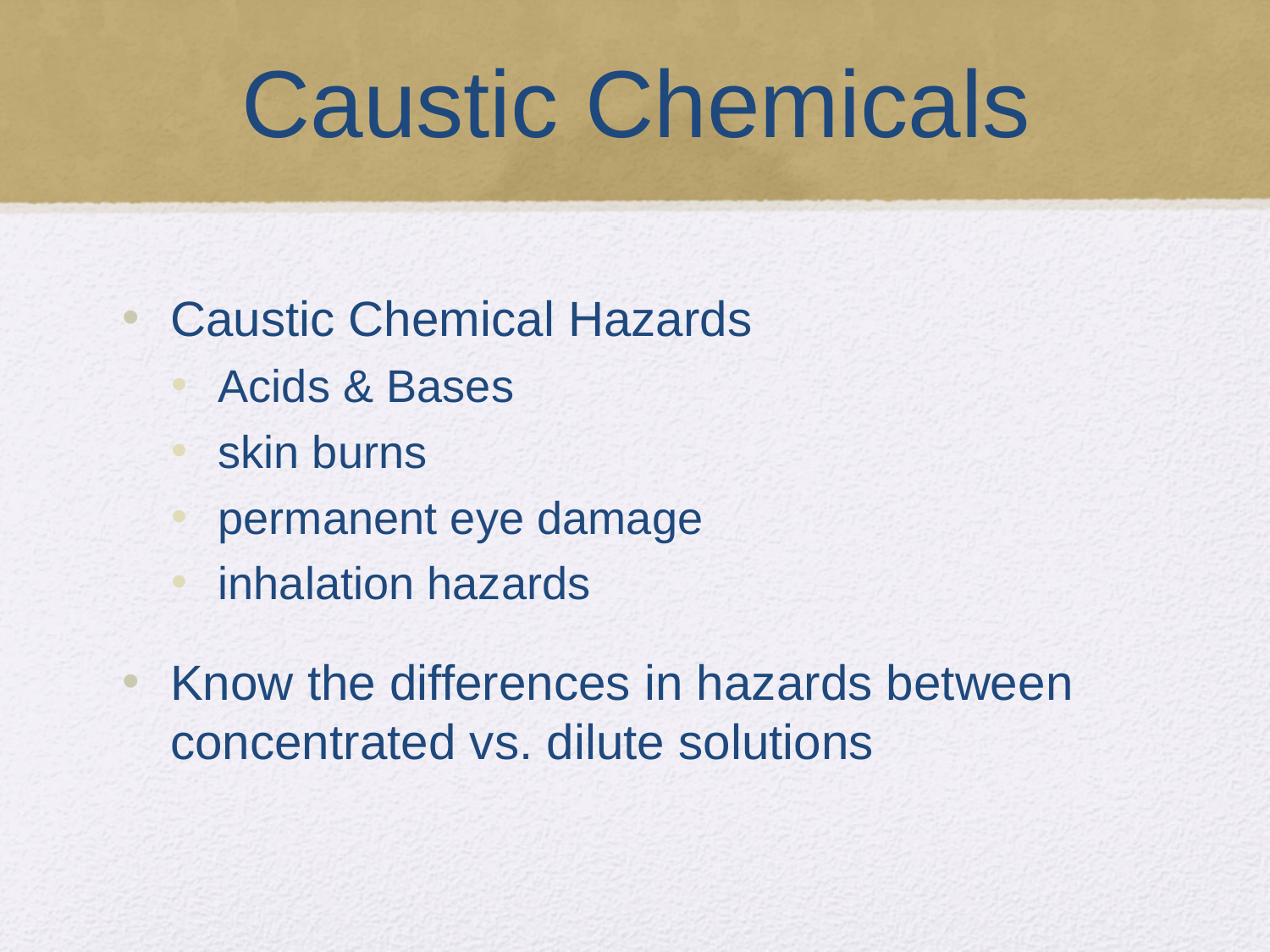

# Caustic Chemicals
Caustic Chemical Hazards
Acids & Bases
skin burns
permanent eye damage
inhalation hazards
Know the differences in hazards between concentrated vs. dilute solutions